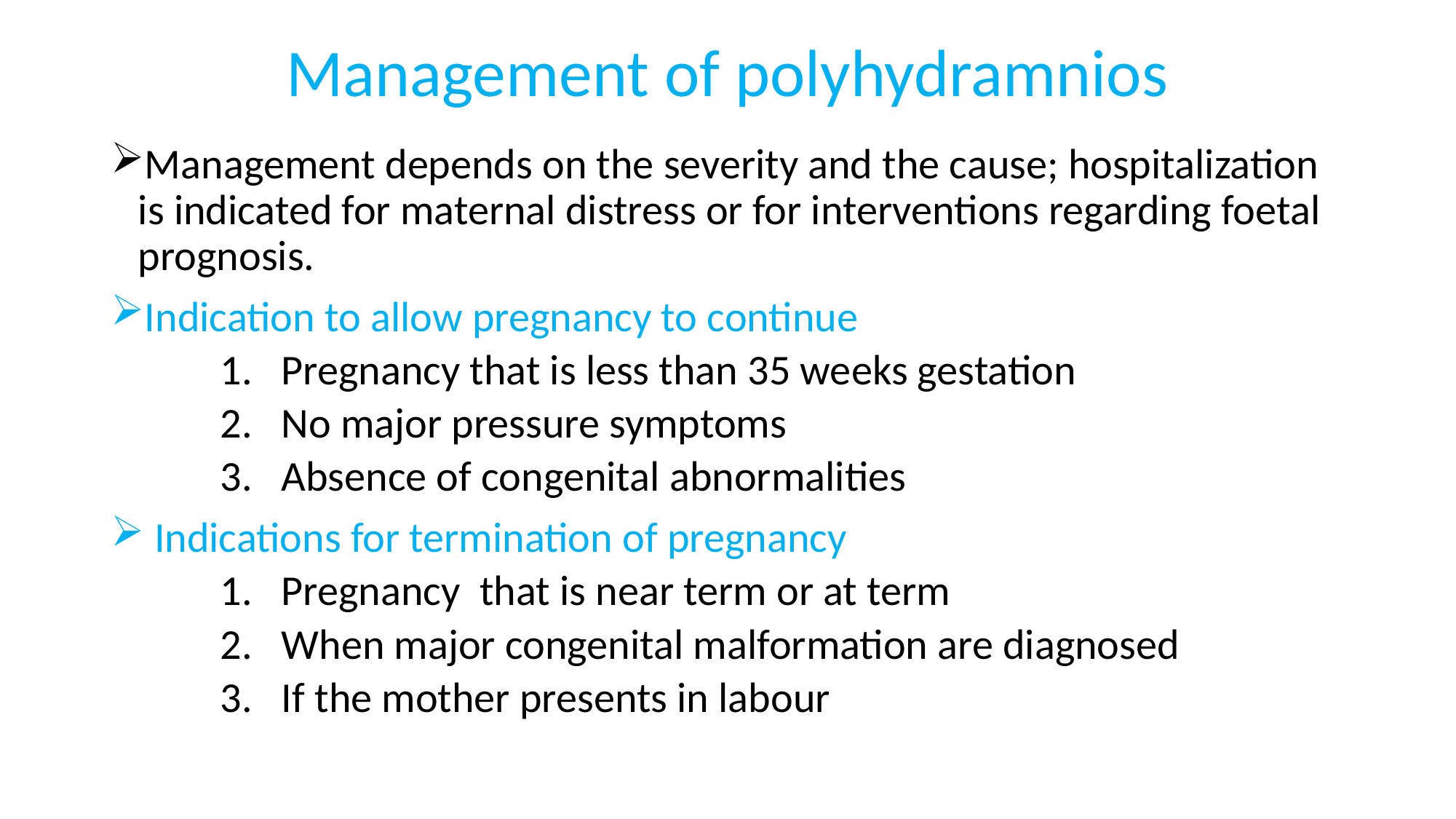

# Management of polyhydramnios
Management depends on the severity and the cause; hospitalization is indicated for maternal distress or for interventions regarding foetal prognosis.
Indication to allow pregnancy to continue
Pregnancy that is less than 35 weeks gestation
No major pressure symptoms
Absence of congenital abnormalities
 Indications for termination of pregnancy
Pregnancy  that is near term or at term
When major congenital malformation are diagnosed
If the mother presents in labour
64